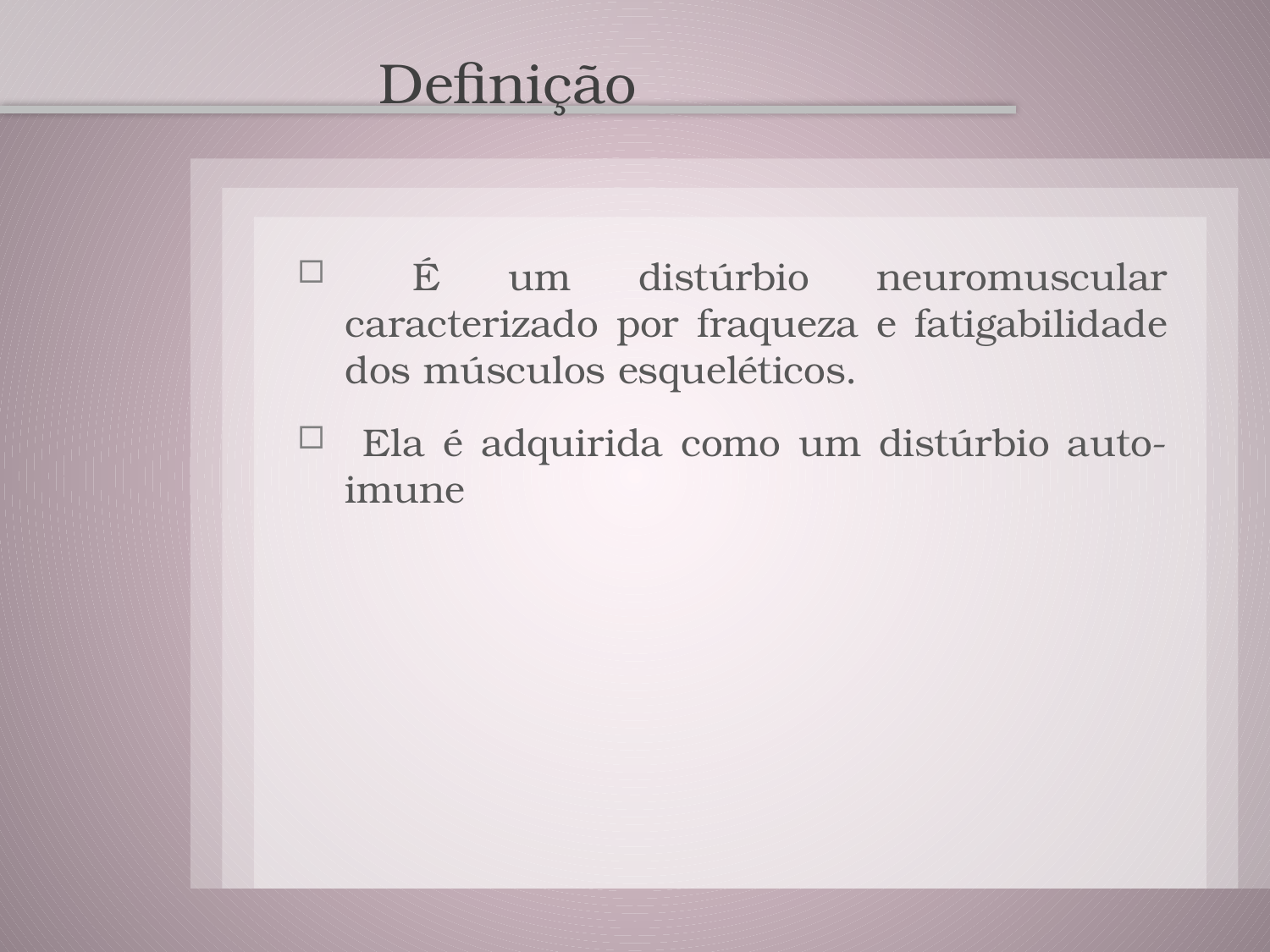

# Definição
 É um distúrbio neuromuscular caracterizado por fraqueza e fatigabilidade dos músculos esqueléticos.
 Ela é adquirida como um distúrbio auto-imune